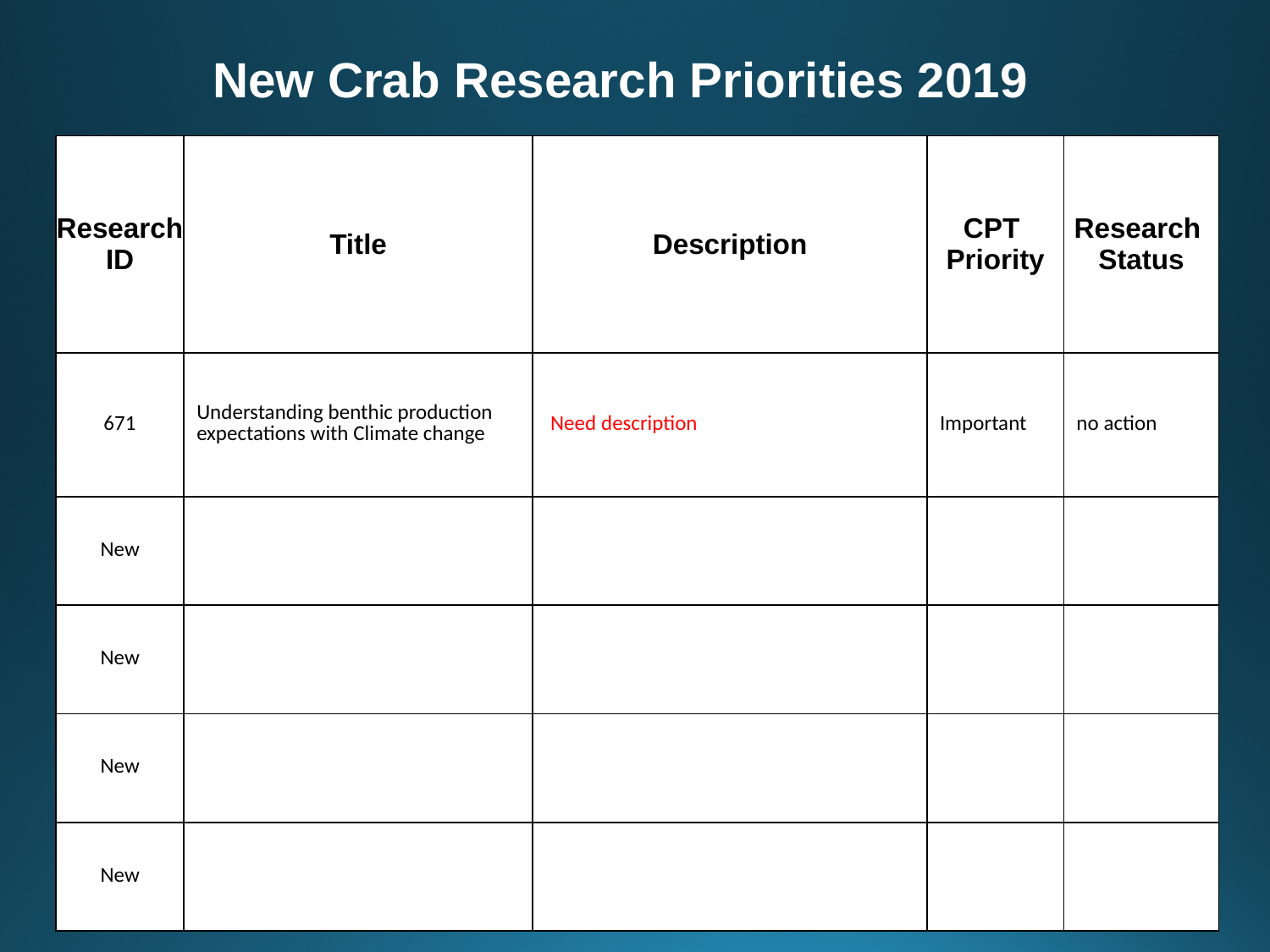

New Crab Research Priorities 2019
| Research ID | Title | Description | CPT Priority | Research Status |
| --- | --- | --- | --- | --- |
| 671 | Understanding benthic production expectations with Climate change | Need description | Important | no action |
| New |  |  |  |  |
| New |  |  |  |  |
| New |  |  |  |  |
| New |  |  |  |  |